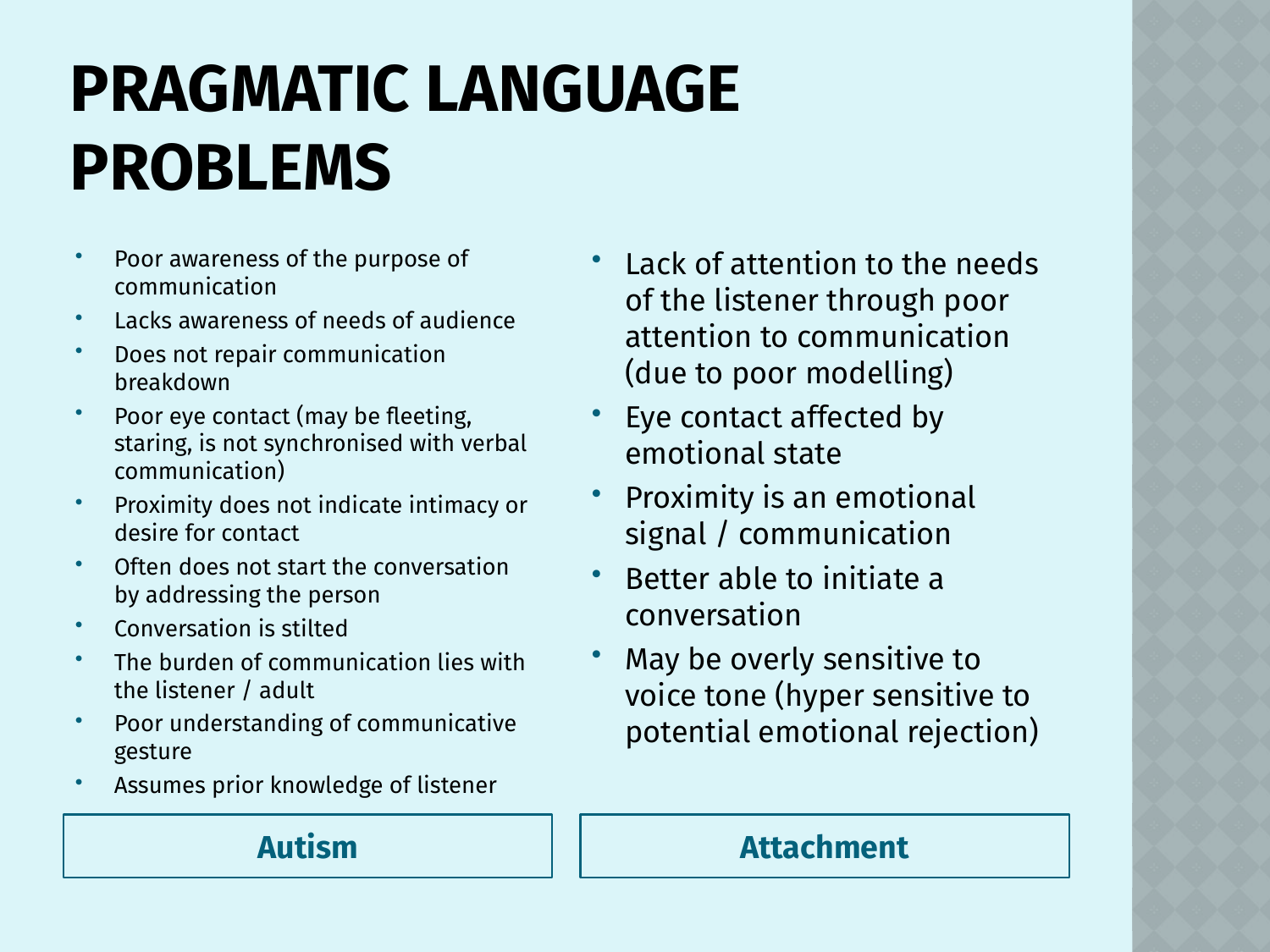

# Pragmatic Language Problems
Poor awareness of the purpose of communication
Lacks awareness of needs of audience
Does not repair communication breakdown
Poor eye contact (may be fleeting, staring, is not synchronised with verbal communication)
Proximity does not indicate intimacy or desire for contact
Often does not start the conversation by addressing the person
Conversation is stilted
The burden of communication lies with the listener / adult
Poor understanding of communicative gesture
Assumes prior knowledge of listener

Lack of attention to the needs of the listener through poor attention to communication (due to poor modelling)
Eye contact affected by emotional state
Proximity is an emotional signal / communication
Better able to initiate a conversation
May be overly sensitive to voice tone (hyper sensitive to potential emotional rejection)
Autism
Attachment